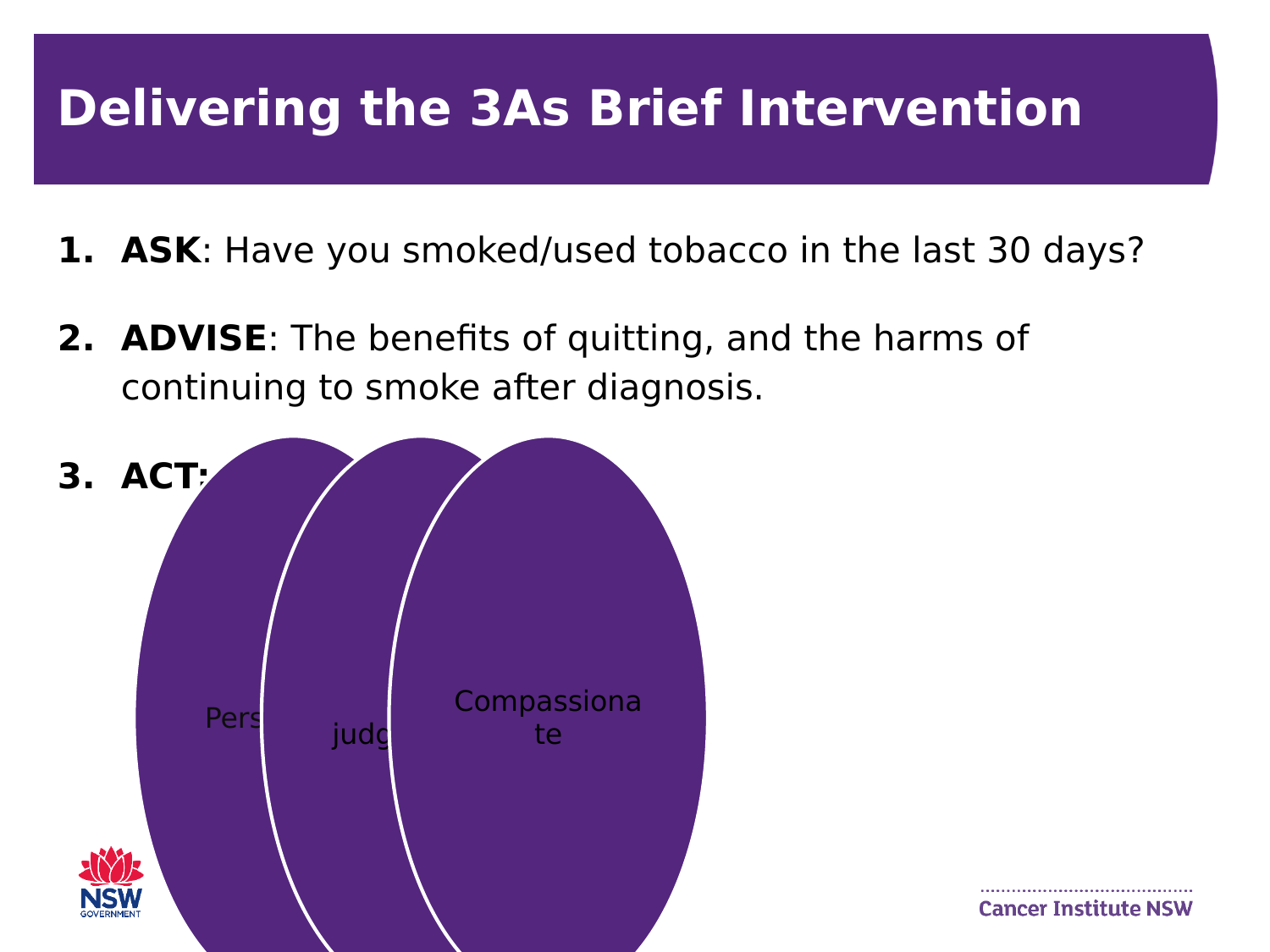

# Delivering the 3As Brief Intervention
ASK: Have you smoked/used tobacco in the last 30 days?
ADVISE: The benefits of quitting, and the harms of continuing to smoke after diagnosis.
ACT: Refer to Quitline.
Personalised